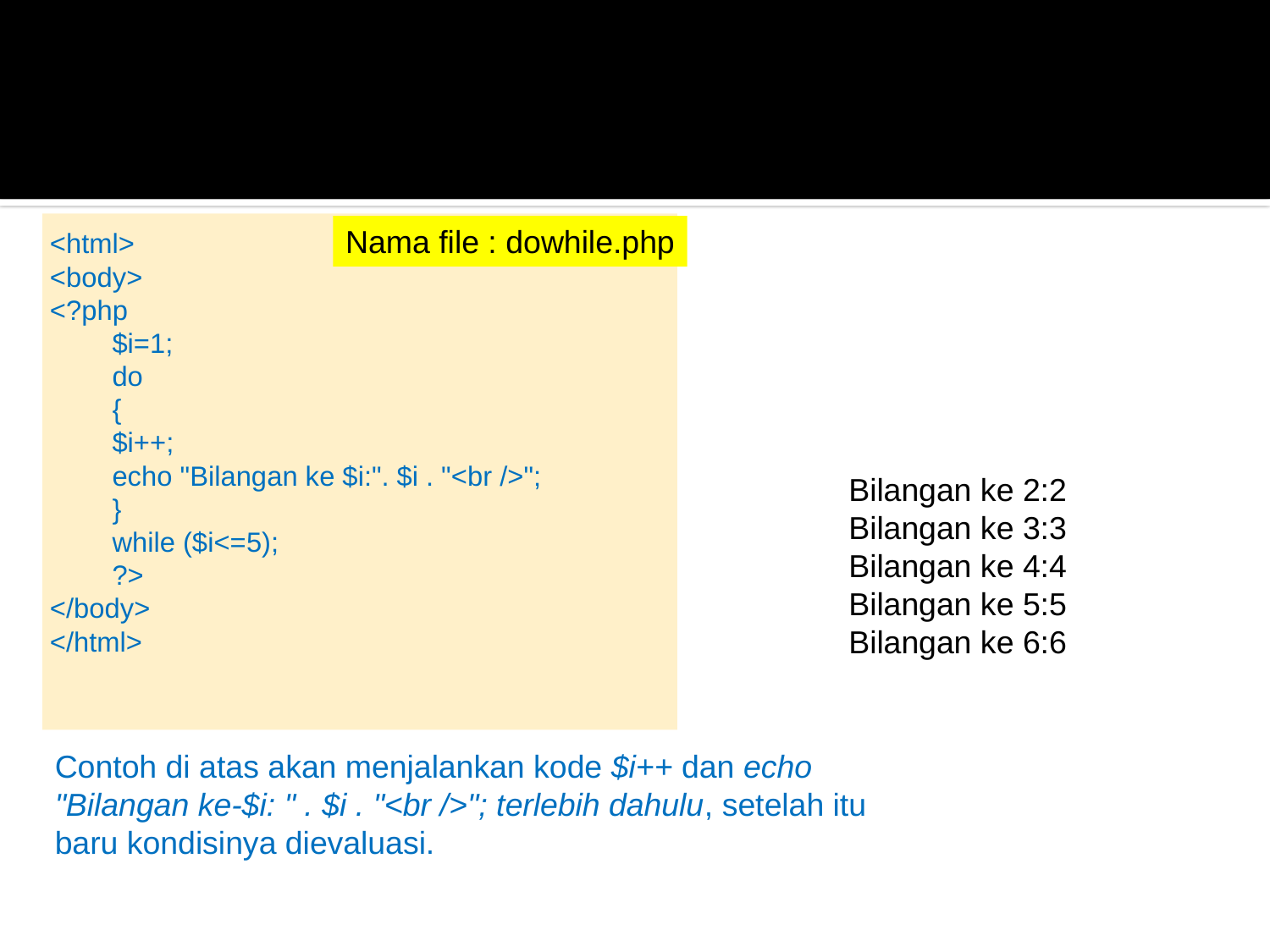

<html>
<body>
<?php
	$i=1;
	do
	{
	$i++;
	echo "Bilangan ke $i:". $i . "<br />";
	}
	while ($i<=5);
	?>
</body>
</html>

Nama file : dowhile.php
Bilangan ke 2:2
Bilangan ke 3:3
Bilangan ke 4:4
Bilangan ke 5:5
Bilangan ke 6:6
Contoh di atas akan menjalankan kode $i++ dan echo "Bilangan ke‐$i: " . $i . "<br />"; terlebih dahulu, setelah itu baru kondisinya dievaluasi.